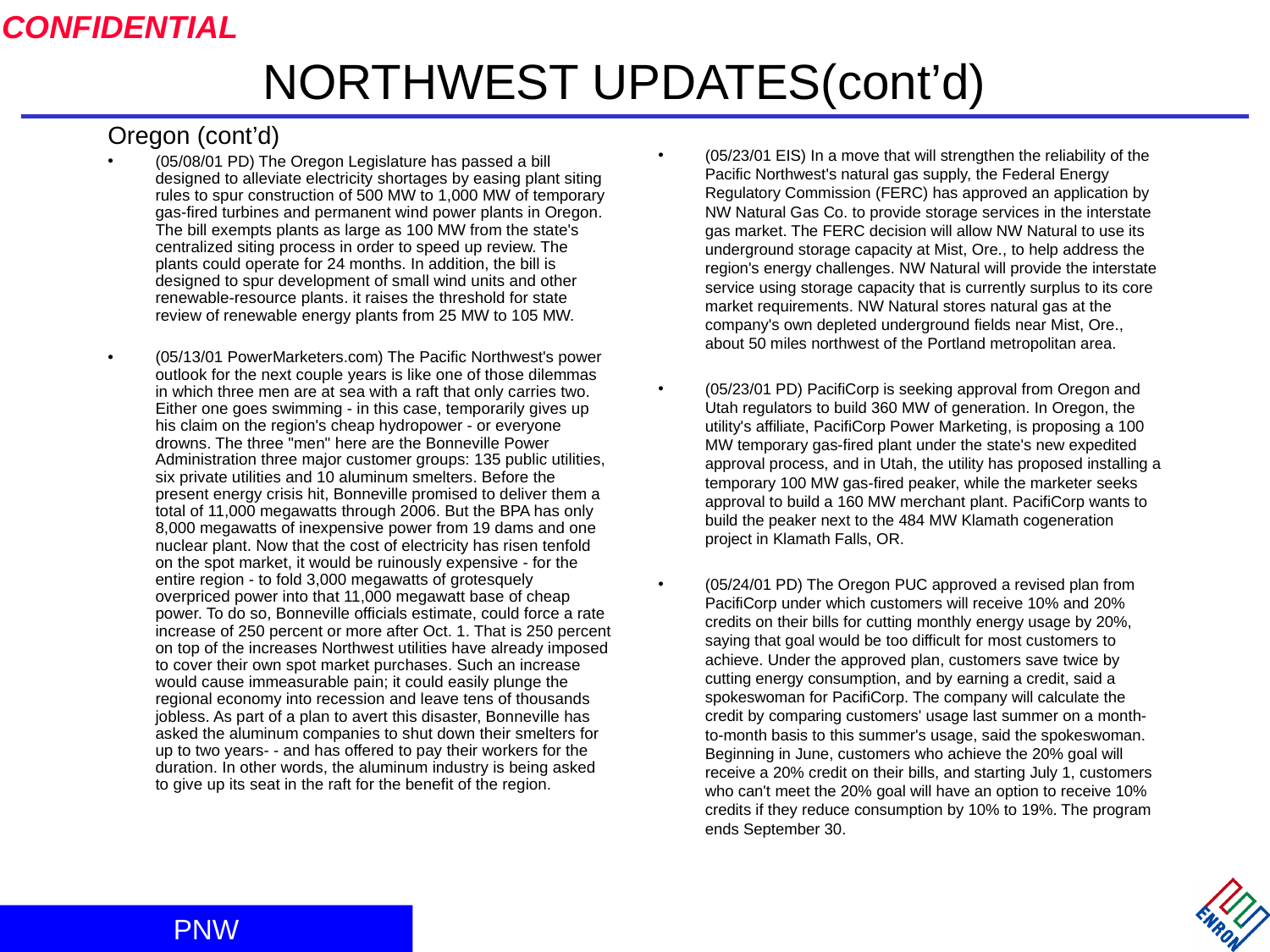

# NORTHWEST UPDATES(cont’d)
Oregon (cont’d)
(05/08/01 PD) The Oregon Legislature has passed a bill designed to alleviate electricity shortages by easing plant siting rules to spur construction of 500 MW to 1,000 MW of temporary gas-fired turbines and permanent wind power plants in Oregon. The bill exempts plants as large as 100 MW from the state's centralized siting process in order to speed up review. The plants could operate for 24 months. In addition, the bill is designed to spur development of small wind units and other renewable-resource plants. it raises the threshold for state review of renewable energy plants from 25 MW to 105 MW.

(05/13/01 PowerMarketers.com) The Pacific Northwest's power outlook for the next couple years is like one of those dilemmas in which three men are at sea with a raft that only carries two. Either one goes swimming - in this case, temporarily gives up his claim on the region's cheap hydropower - or everyone drowns. The three "men" here are the Bonneville Power Administration three major customer groups: 135 public utilities, six private utilities and 10 aluminum smelters. Before the present energy crisis hit, Bonneville promised to deliver them a total of 11,000 megawatts through 2006. But the BPA has only 8,000 megawatts of inexpensive power from 19 dams and one nuclear plant. Now that the cost of electricity has risen tenfold on the spot market, it would be ruinously expensive - for the entire region - to fold 3,000 megawatts of grotesquely overpriced power into that 11,000 megawatt base of cheap power. To do so, Bonneville officials estimate, could force a rate increase of 250 percent or more after Oct. 1. That is 250 percent on top of the increases Northwest utilities have already imposed to cover their own spot market purchases. Such an increase would cause immeasurable pain; it could easily plunge the regional economy into recession and leave tens of thousands jobless. As part of a plan to avert this disaster, Bonneville has asked the aluminum companies to shut down their smelters for up to two years- - and has offered to pay their workers for the duration. In other words, the aluminum industry is being asked to give up its seat in the raft for the benefit of the region.

(05/23/01 EIS) In a move that will strengthen the reliability of the Pacific Northwest's natural gas supply, the Federal Energy Regulatory Commission (FERC) has approved an application by NW Natural Gas Co. to provide storage services in the interstate gas market. The FERC decision will allow NW Natural to use its underground storage capacity at Mist, Ore., to help address the region's energy challenges. NW Natural will provide the interstate service using storage capacity that is currently surplus to its core market requirements. NW Natural stores natural gas at the company's own depleted underground fields near Mist, Ore., about 50 miles northwest of the Portland metropolitan area.

(05/23/01 PD) PacifiCorp is seeking approval from Oregon and Utah regulators to build 360 MW of generation. In Oregon, the utility's affiliate, PacifiCorp Power Marketing, is proposing a 100 MW temporary gas-fired plant under the state's new expedited approval process, and in Utah, the utility has proposed installing a temporary 100 MW gas-fired peaker, while the marketer seeks approval to build a 160 MW merchant plant. PacifiCorp wants to build the peaker next to the 484 MW Klamath cogeneration project in Klamath Falls, OR.

(05/24/01 PD) The Oregon PUC approved a revised plan from PacifiCorp under which customers will receive 10% and 20% credits on their bills for cutting monthly energy usage by 20%, saying that goal would be too difficult for most customers to achieve. Under the approved plan, customers save twice by cutting energy consumption, and by earning a credit, said a spokeswoman for PacifiCorp. The company will calculate the credit by comparing customers' usage last summer on a month-to-month basis to this summer's usage, said the spokeswoman. Beginning in June, customers who achieve the 20% goal will receive a 20% credit on their bills, and starting July 1, customers who can't meet the 20% goal will have an option to receive 10% credits if they reduce consumption by 10% to 19%. The program ends September 30.

PNW